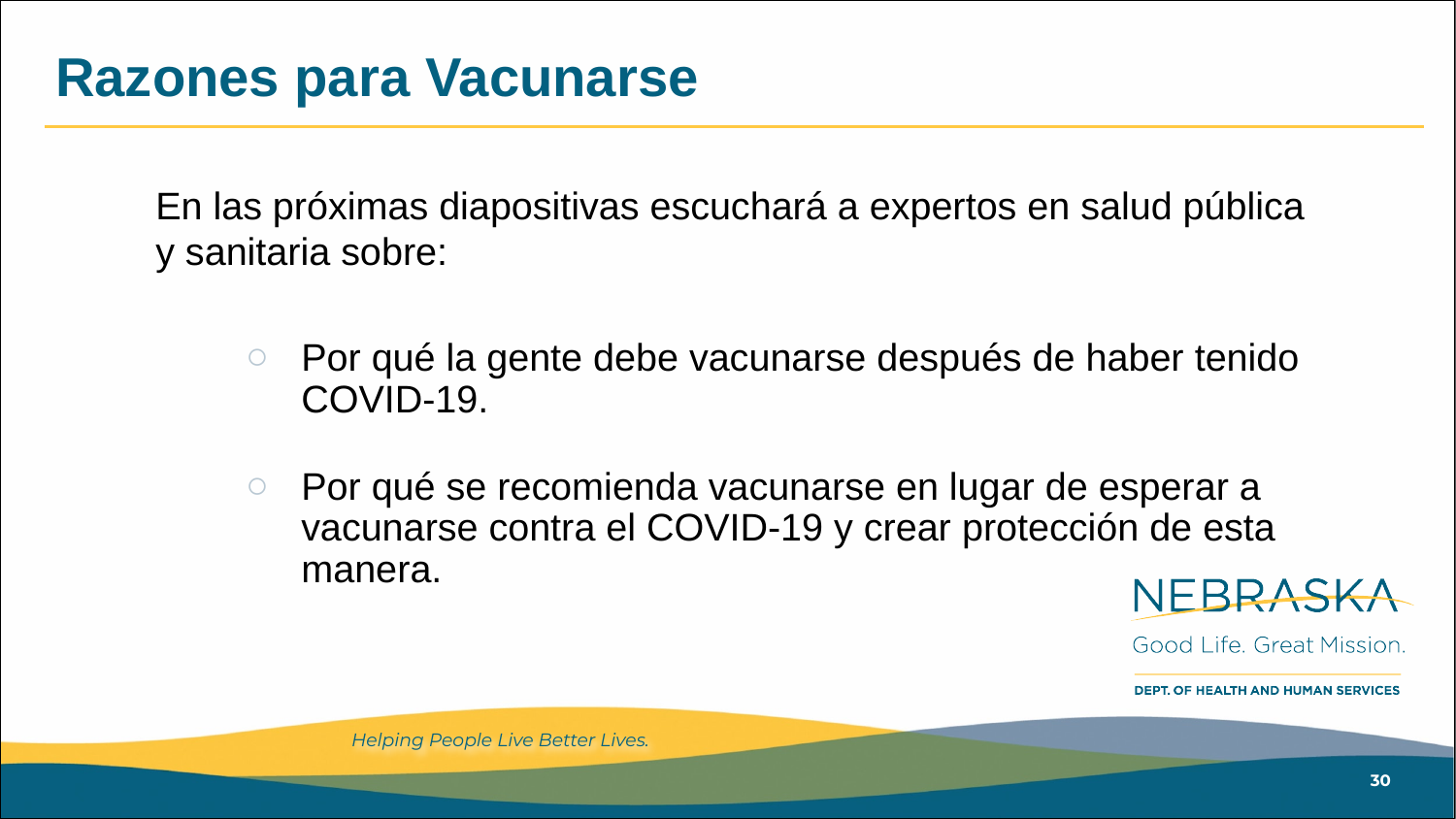

# Razones para Vacunarse
En las próximas diapositivas escuchará a expertos en salud pública y sanitaria sobre:

Por qué la gente debe vacunarse después de haber tenido COVID-19.

Por qué se recomienda vacunarse en lugar de esperar a vacunarse contra el COVID-19 y crear protección de esta manera.